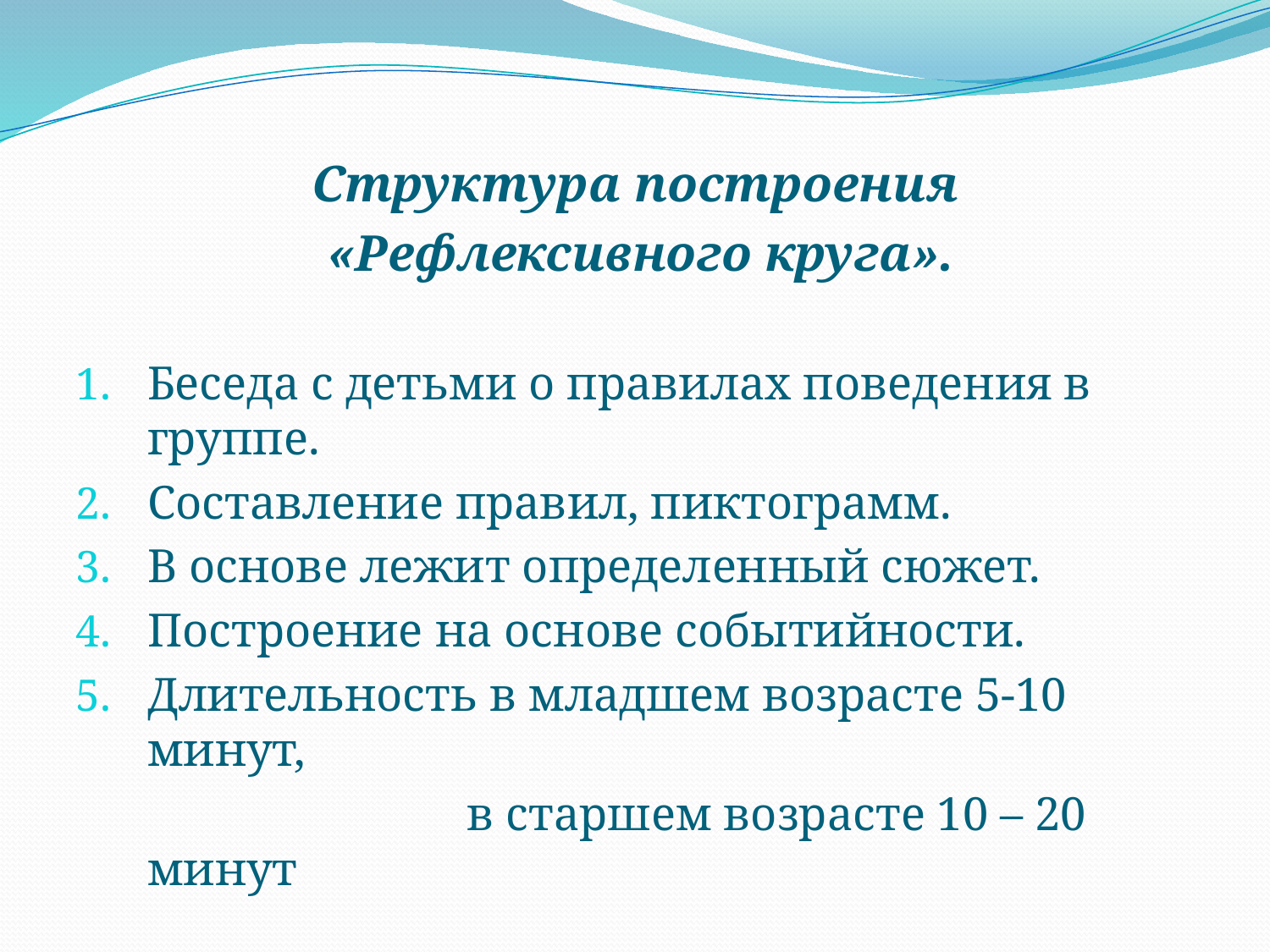

Структура построения
 «Рефлексивного круга».

Беседа с детьми о правилах поведения в группе.
Составление правил, пиктограмм.
В основе лежит определенный сюжет.
Построение на основе событийности.
Длительность в младшем возрасте 5-10 минут,
                                 в старшем возрасте 10 – 20 минут